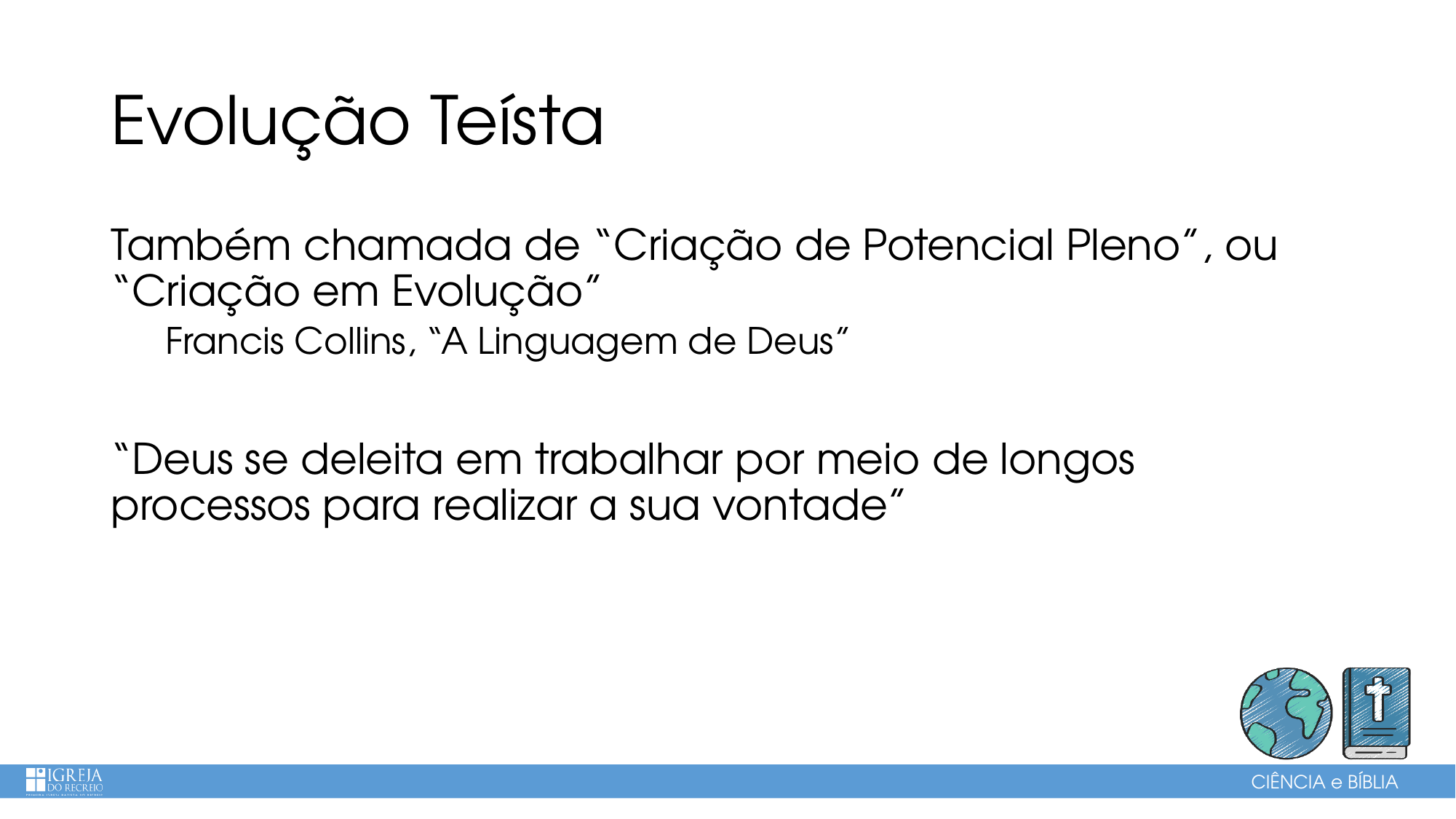

# Evolução Teísta
Também chamada de “Criação de Potencial Pleno”, ou “Criação em Evolução”
Francis Collins, “A Linguagem de Deus”

“Deus se deleita em trabalhar por meio de longos processos para realizar a sua vontade”